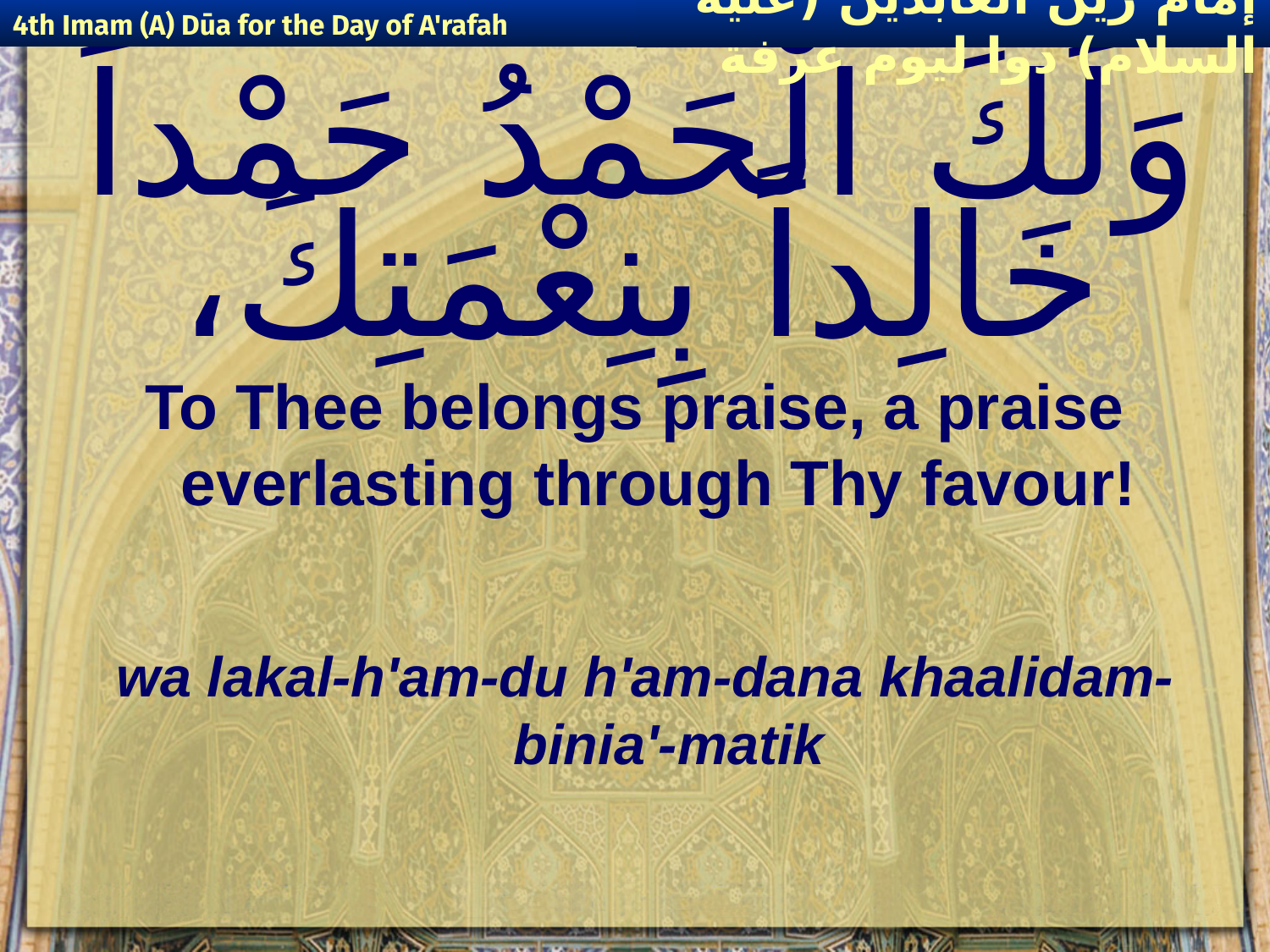

4th Imam (A) Dūa for the Day of A'rafah
إمام زين العابدين (عليه السلام) دوا ليوم عرفة
# وَلَكَ الْحَمْدُ حَمْداً خَالِداً بِنِعْمَتِكَ،
To Thee belongs praise, a praise everlasting through Thy favour!
wa lakal-h'am-du h'am-dana khaalidam-binia'-matik